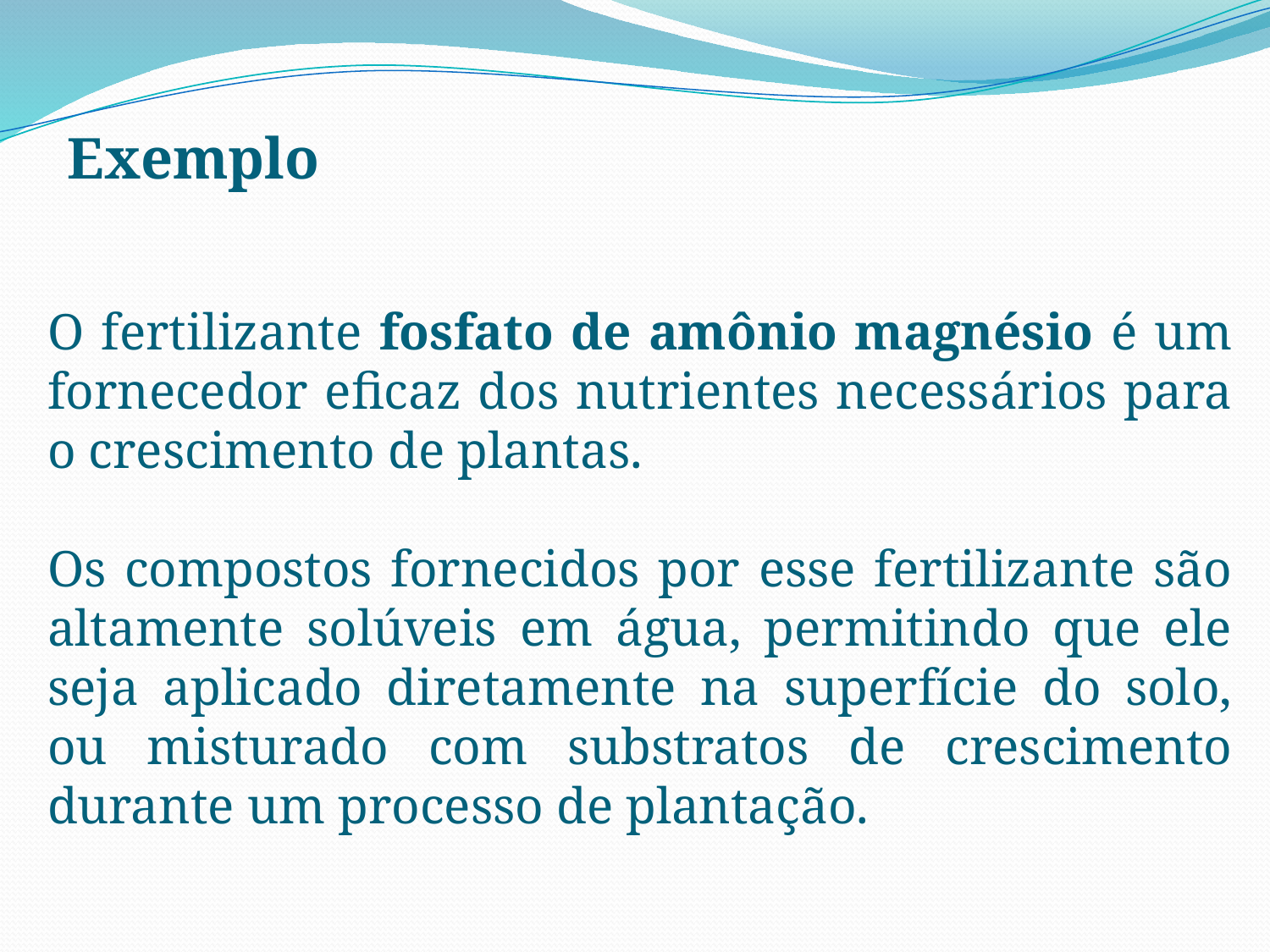

Exemplo
O fertilizante fosfato de amônio magnésio é um fornecedor eficaz dos nutrientes necessários para o crescimento de plantas.

Os compostos fornecidos por esse fertilizante são altamente solúveis em água, permitindo que ele seja aplicado diretamente na superfície do solo, ou misturado com substratos de crescimento durante um processo de plantação.